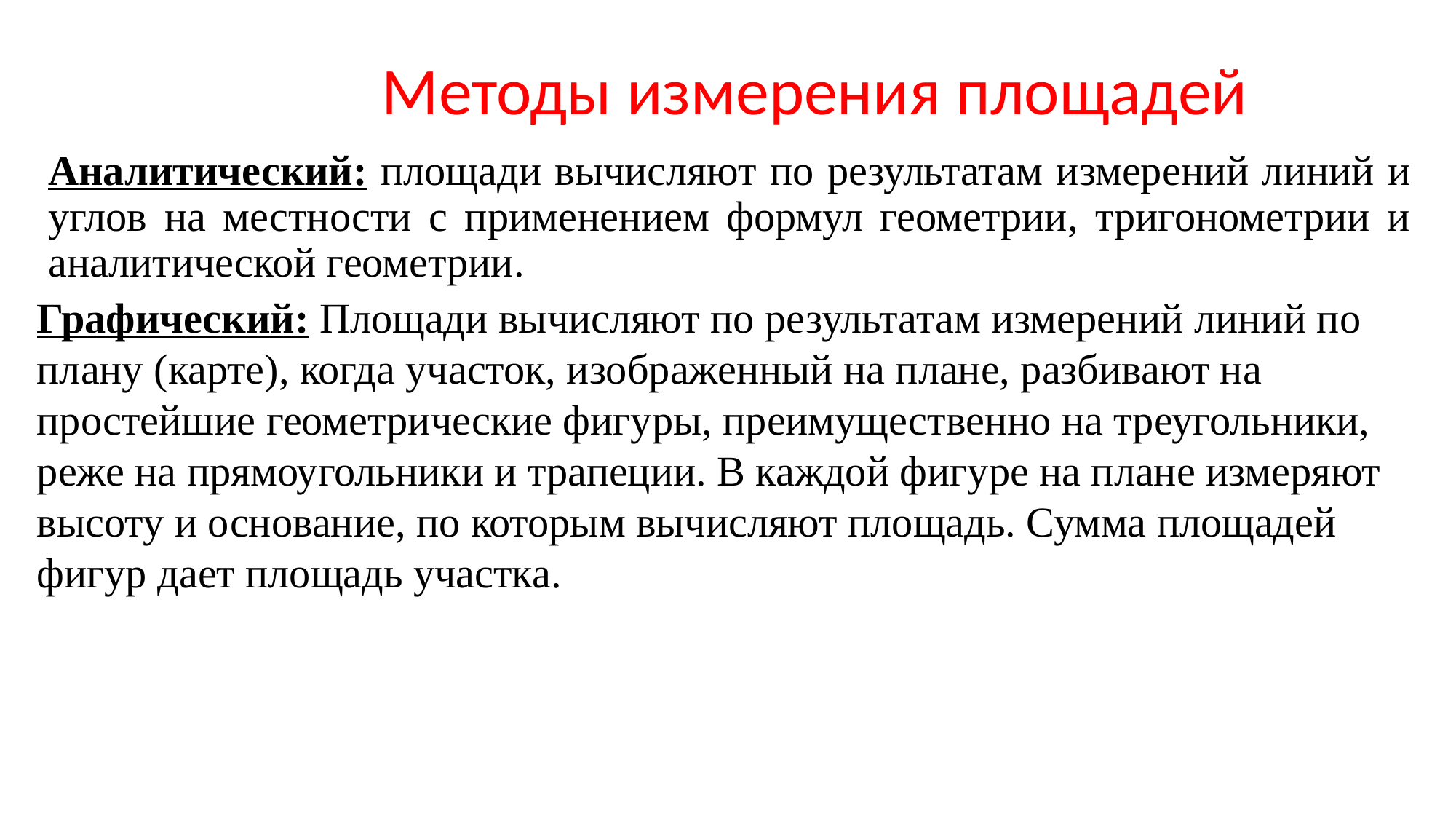

# Методы измерения площадей

Аналитический: площади вычисляют по результатам измерений линий и углов на местности с применением формул геометрии, тригонометрии и аналитической геометрии.
Графический: Площади вычисляют по результатам измерений линий по плану (карте), когда участок, изображенный на плане, разбивают на простейшие геометрические фигуры, преимущественно на треугольники, реже на прямоугольники и трапеции. В каждой фигуре на плане измеряют высоту и основание, по которым вычисляют площадь. Сумма площадей фигур дает площадь участка.